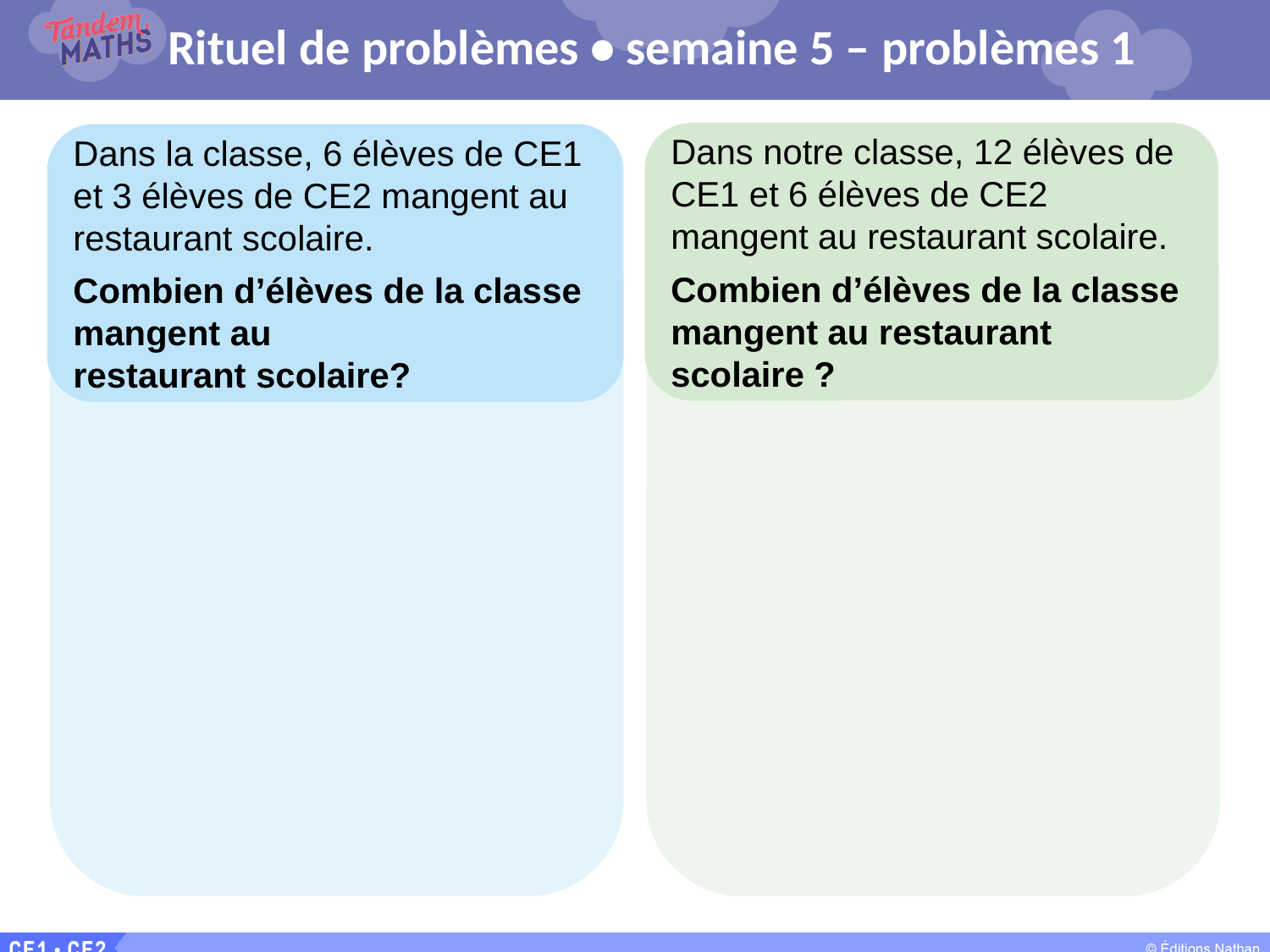

# Rituel de problèmes • semaine 5 – problèmes 1
Dans notre classe, 12 élèves de CE1 et 6 élèves de CE2 mangent au restaurant scolaire.
Combien d’élèves de la classe mangent au restaurant scolaire ?
Dans la classe, 6 élèves de CE1 et 3 élèves de CE2 mangent au restaurant scolaire.
Combien d’élèves de la classe mangent au restaurant scolaire?